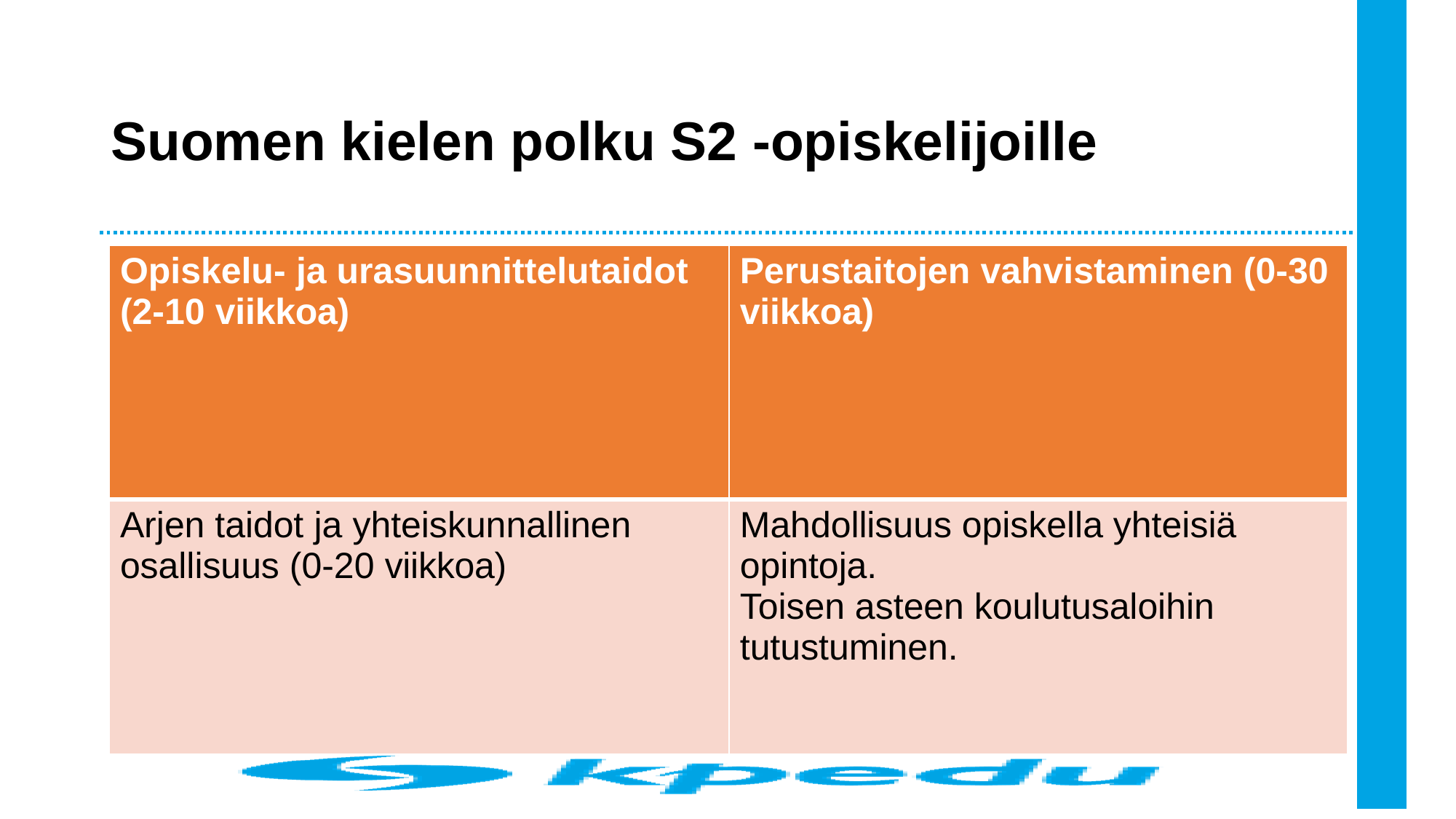

# Suomen kielen polku S2 -opiskelijoille
| Opiskelu- ja urasuunnittelutaidot (2-10 viikkoa) | Perustaitojen vahvistaminen (0-30 viikkoa) |
| --- | --- |
| Arjen taidot ja yhteiskunnallinen osallisuus (0-20 viikkoa) | Mahdollisuus opiskella yhteisiä opintoja. Toisen asteen koulutusaloihin tutustuminen. |